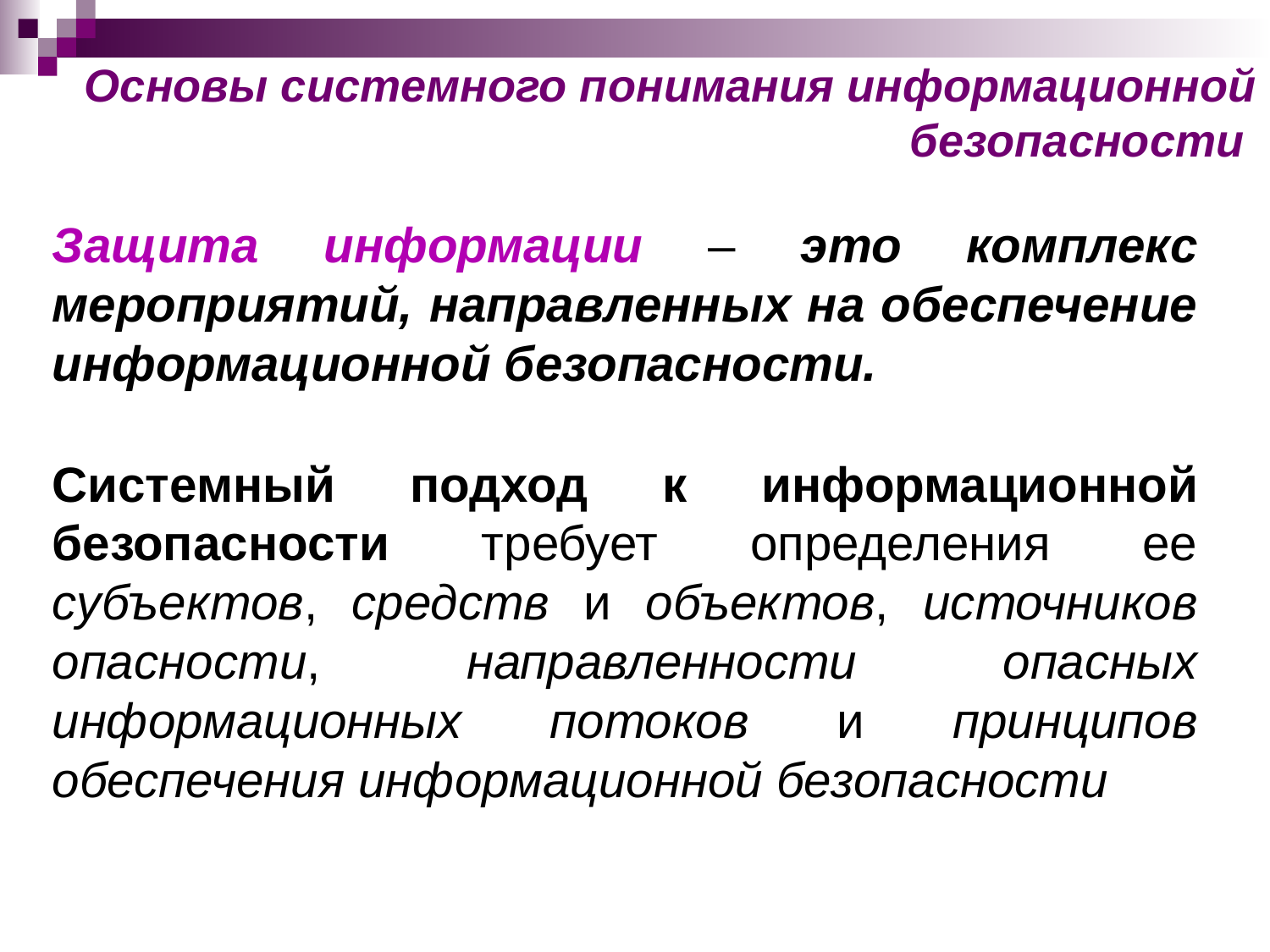

Основы системного понимания информационной безопасности
# Защита информации – это комплекс мероприятий, направленных на обеспечение информационной безопасности.
Системный подход к информационной безопасности требует определения ее субъектов, средств и объектов, источников опасности, направленности опасных информационных потоков и принципов обеспечения информационной безопасности